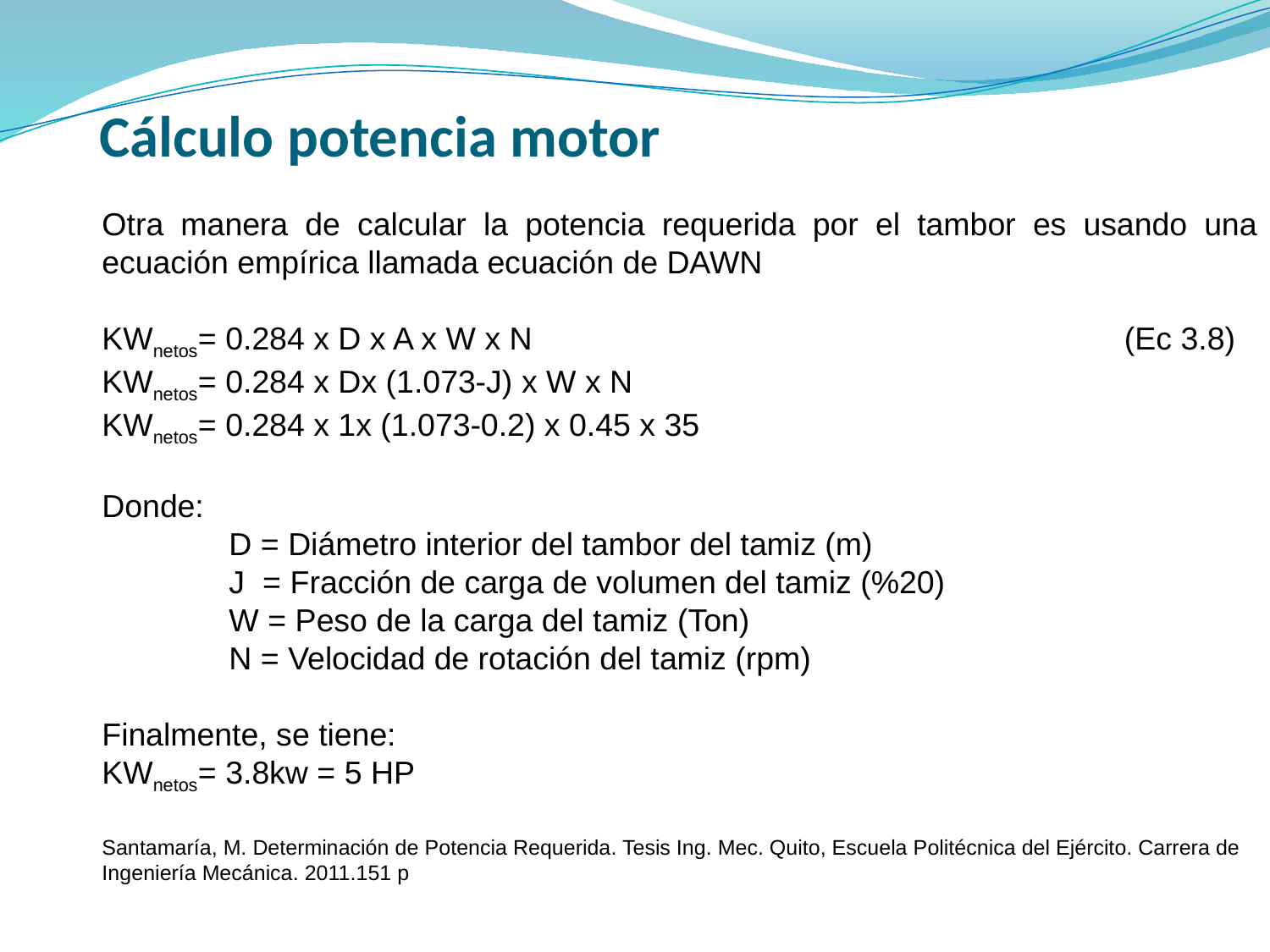

Cálculo potencia motor
Otra manera de calcular la potencia requerida por el tambor es usando una ecuación empírica llamada ecuación de DAWN

KWnetos= 0.284 x D x A x W x N				               (Ec 3.8)
KWnetos= 0.284 x Dx (1.073-J) x W x N
KWnetos= 0.284 x 1x (1.073-0.2) x 0.45 x 35

Donde:
	D = Diámetro interior del tambor del tamiz (m)
	J  = Fracción de carga de volumen del tamiz (%20)
	W = Peso de la carga del tamiz (Ton)
	N = Velocidad de rotación del tamiz (rpm)

Finalmente, se tiene:
KWnetos= 3.8kw = 5 HP

Santamaría, M. Determinación de Potencia Requerida. Tesis Ing. Mec. Quito, Escuela Politécnica del Ejército. Carrera de Ingeniería Mecánica. 2011.151 p